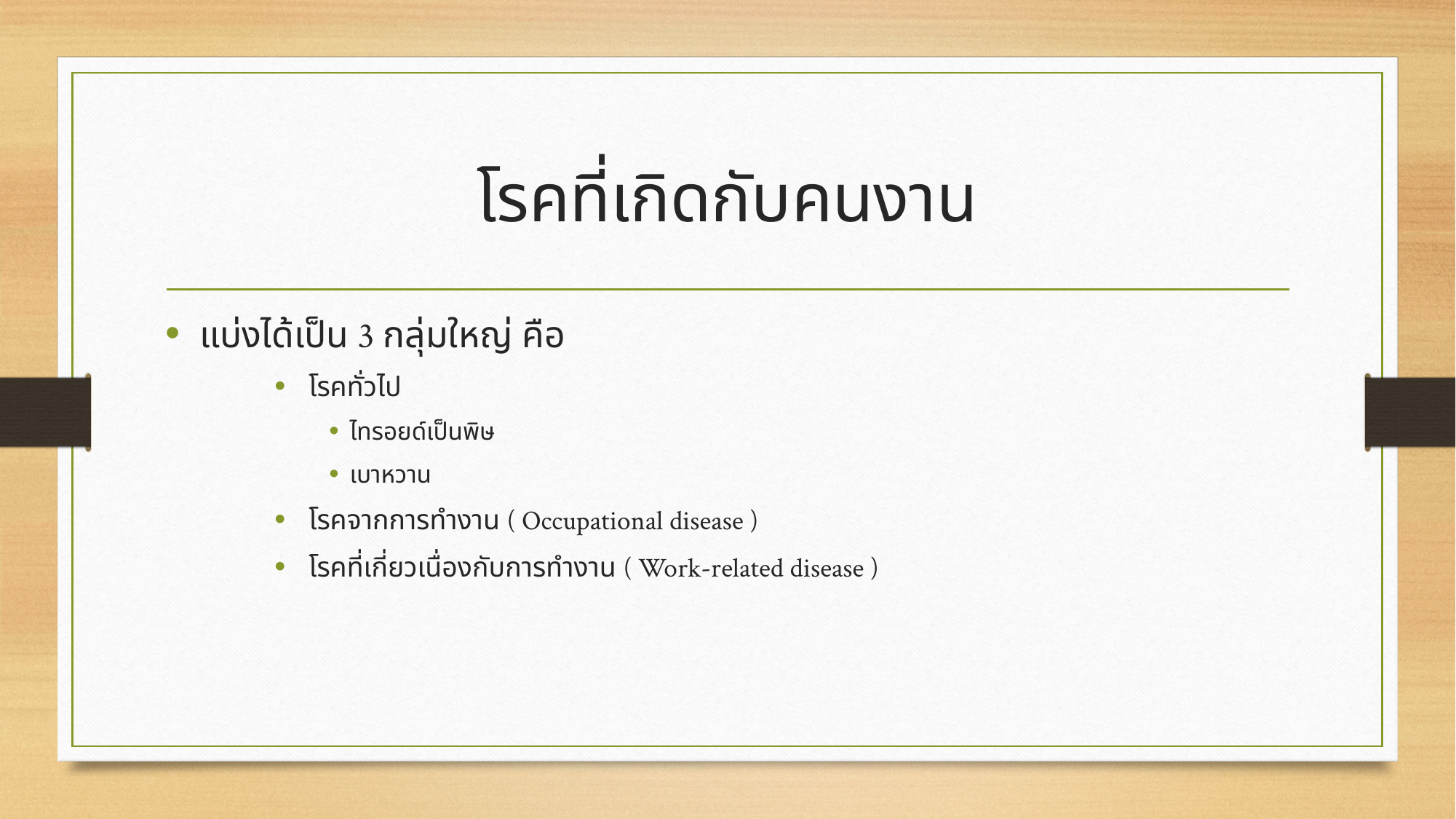

# โรคที่เกิดกับคนงาน
แบ่งได้เป็น 3 กลุ่มใหญ่ คือ
โรคทั่วไป
ไทรอยด์เป็นพิษ
เบาหวาน
โรคจากการทำงาน ( Occupational disease )
โรคที่เกี่ยวเนื่องกับการทำงาน ( Work-related disease )